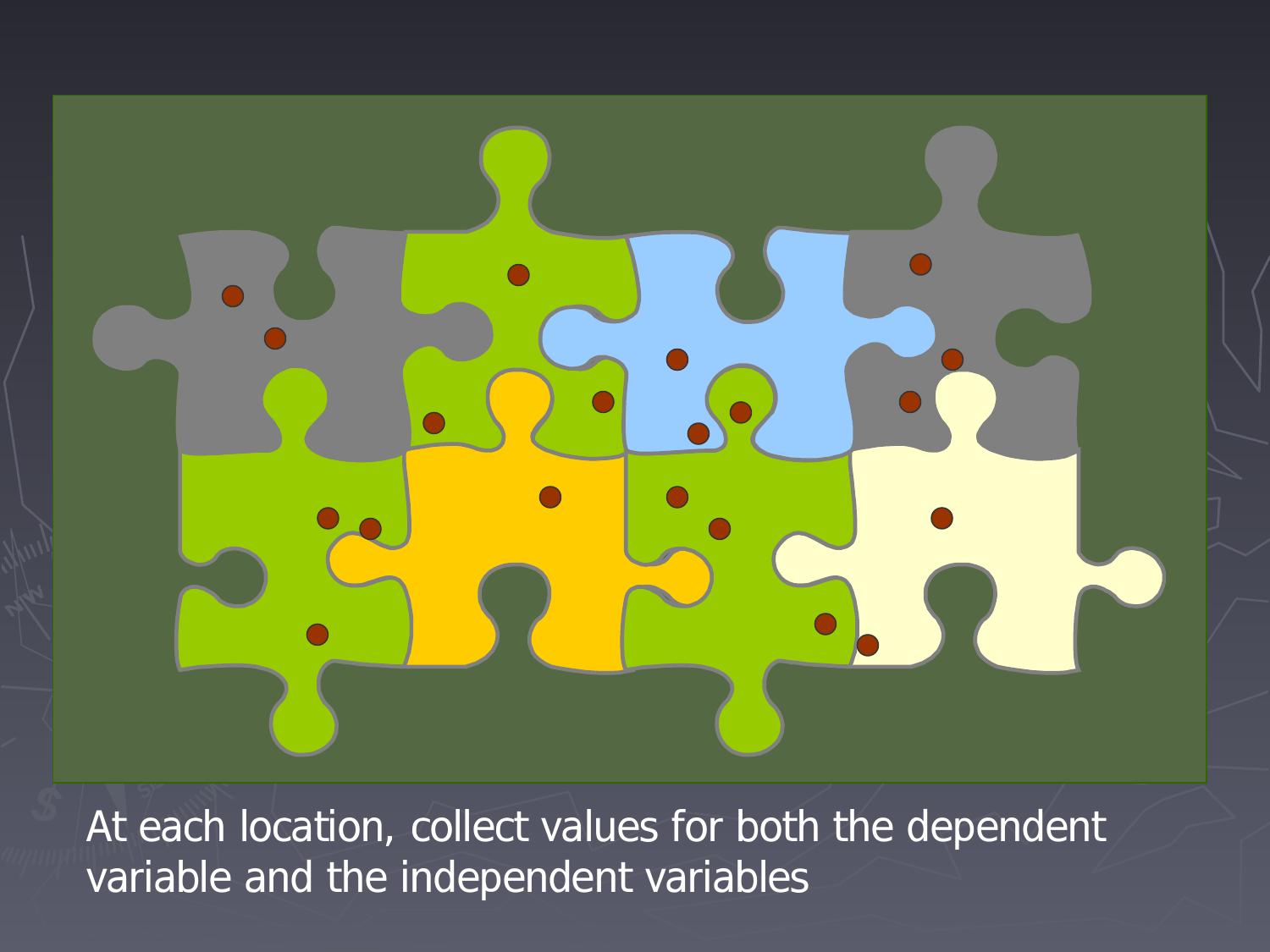

At each location, collect values for both the dependent variable and the independent variables